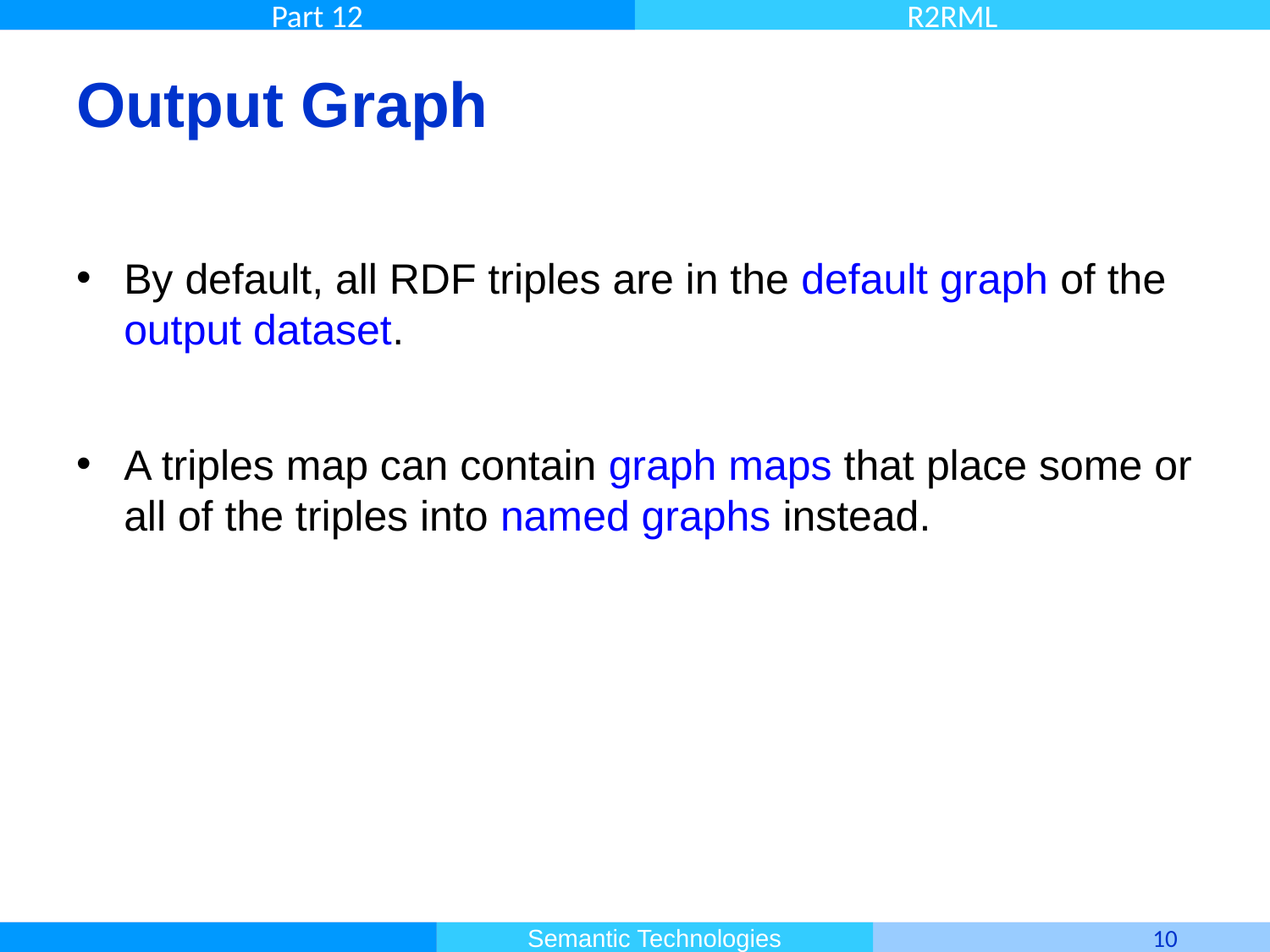

# Output Graph

By default, all RDF triples are in the default graph of the output dataset.

A triples map can contain graph maps that place some or all of the triples into named graphs instead.